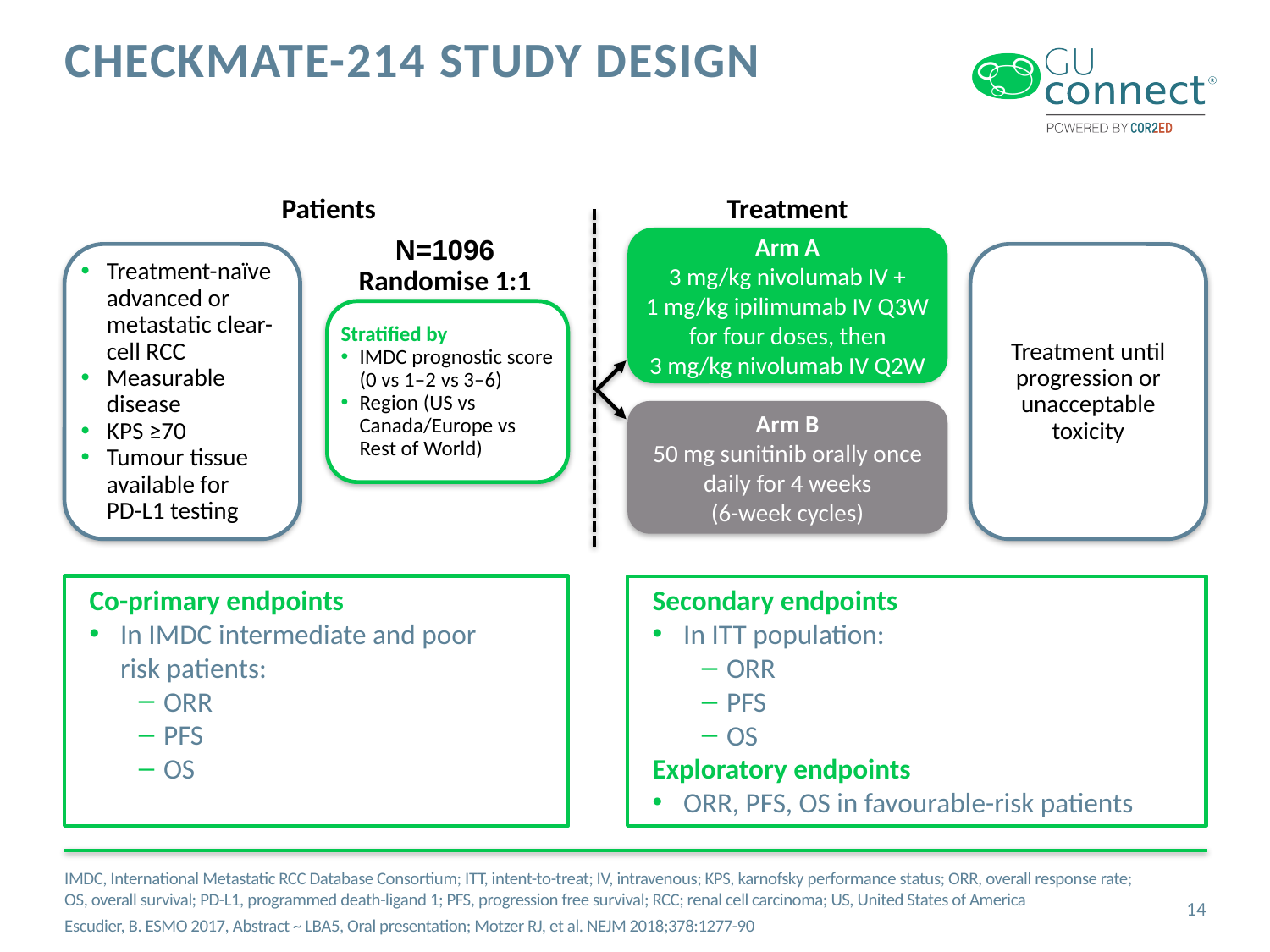

# CHECKMATE-214 study design
Patients
Treatment
N=1096
Arm A
3 mg/kg nivolumab IV +
1 mg/kg ipilimumab IV Q3W
for four doses, then
3 mg/kg nivolumab IV Q2W
Treatment-naïve advanced or metastatic clear-cell RCC
Measurable disease
KPS ≥70
Tumour tissue available for
PD-L1 testing
Treatment until
progression or
unacceptable
toxicity
Randomise 1:1
Stratified by
IMDC prognostic score (0 vs 1–2 vs 3–6)
Region (US vs Canada/Europe vs Rest of World)
Arm B
50 mg sunitinib orally once
daily for 4 weeks
(6-week cycles)
Co-primary endpoints
In IMDC intermediate and poor
risk patients:
ORR
PFS
OS
Secondary endpoints
In ITT population:
ORR
PFS
OS
Exploratory endpoints
ORR, PFS, OS in favourable-risk patients
IMDC, International Metastatic RCC Database Consortium; ITT, intent-to-treat; IV, intravenous; KPS, karnofsky performance status; ORR, overall response rate; OS, overall survival; PD-L1, programmed death-ligand 1; PFS, progression free survival; RCC; renal cell carcinoma; US, United States of America
Escudier, B. ESMO 2017, Abstract ~ LBA5, Oral presentation; Motzer RJ, et al. NEJM 2018;378:1277-90
14